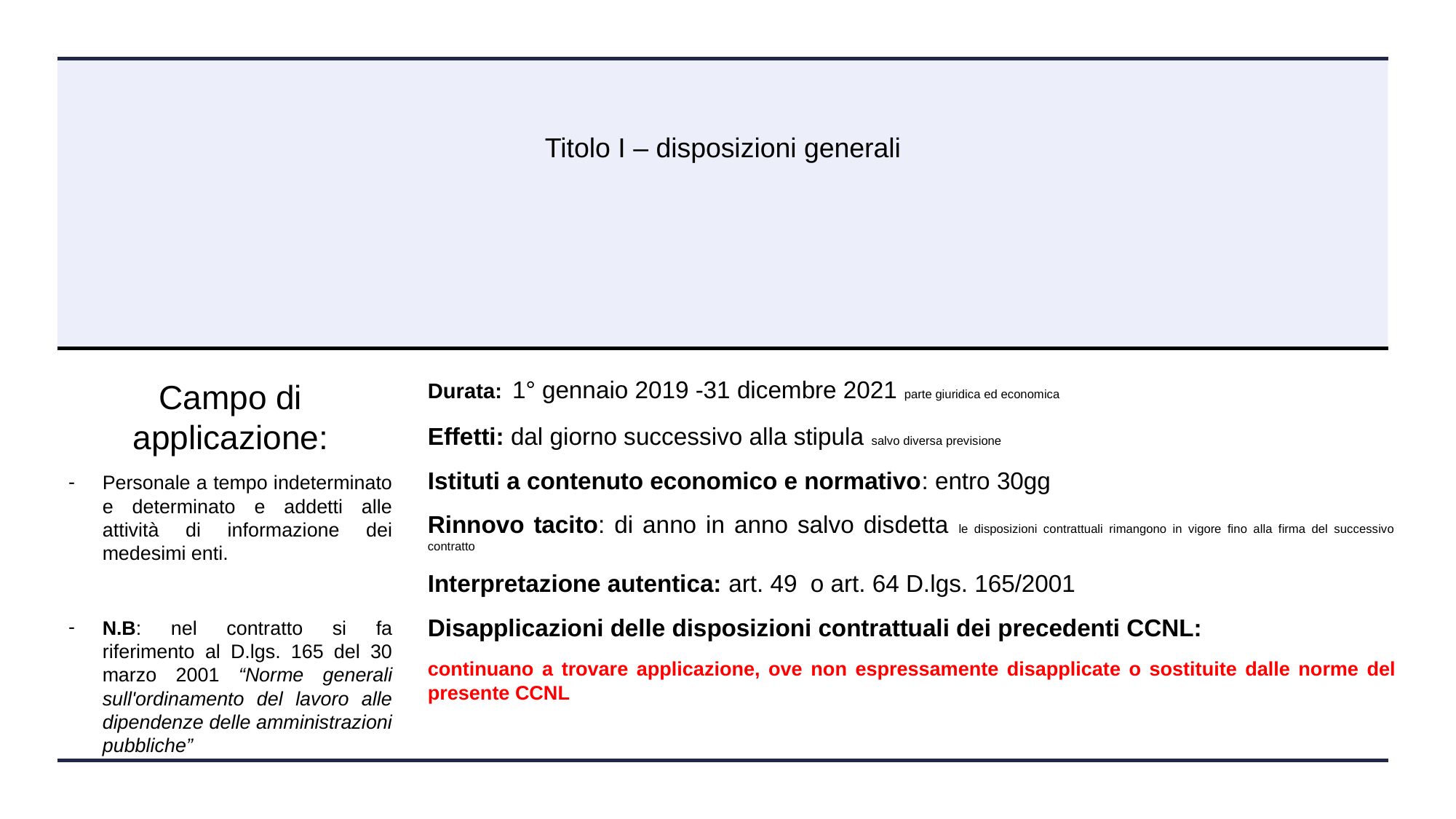

# Titolo I – disposizioni generali
Durata: 1° gennaio 2019 -31 dicembre 2021 parte giuridica ed economica
Effetti: dal giorno successivo alla stipula salvo diversa previsione
Istituti a contenuto economico e normativo: entro 30gg
Rinnovo tacito: di anno in anno salvo disdetta le disposizioni contrattuali rimangono in vigore fino alla firma del successivo contratto
Interpretazione autentica: art. 49  o art. 64 D.lgs. 165/2001
Disapplicazioni delle disposizioni contrattuali dei precedenti CCNL:
continuano a trovare applicazione, ove non espressamente disapplicate o sostituite dalle norme del presente CCNL
Campo di applicazione:
Personale a tempo indeterminato e determinato e addetti alle attività di informazione dei medesimi enti.

N.B: nel contratto si fa riferimento al D.lgs. 165 del 30 marzo 2001 “Norme generali sull'ordinamento del lavoro alle dipendenze delle amministrazioni pubbliche”